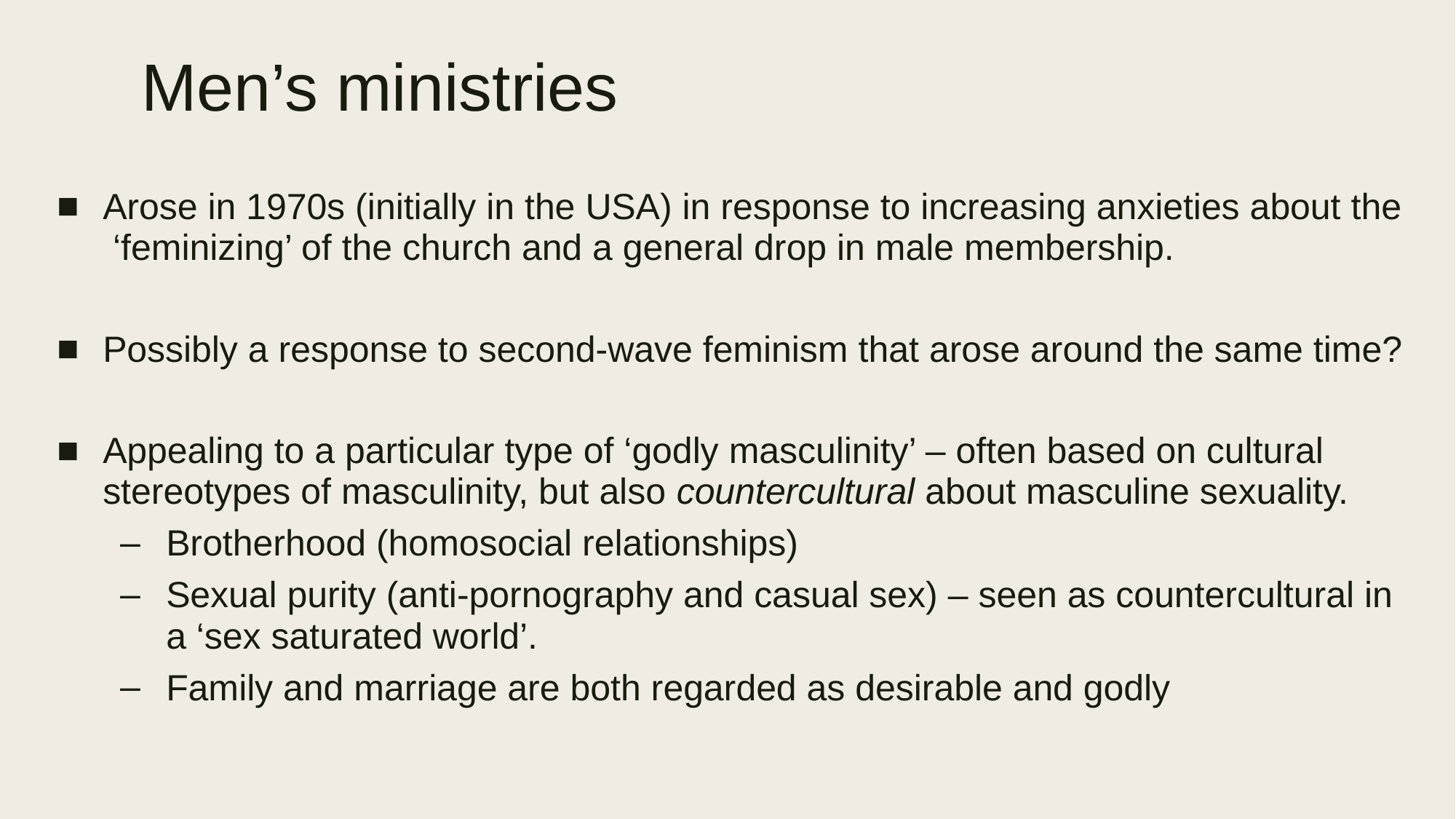

# Men’s ministries
Arose in 1970s (initially in the USA) in response to increasing anxieties about the  ‘feminizing’ of the church and a general drop in male membership.

Possibly a response to second-wave feminism that arose around the same time?

Appealing to a particular type of ‘godly masculinity’ – often based on cultural stereotypes of masculinity, but also countercultural about masculine sexuality.
Brotherhood (homosocial relationships)
Sexual purity (anti-pornography and casual sex) – seen as countercultural in a ‘sex saturated world’.
Family and marriage are both regarded as desirable and godly